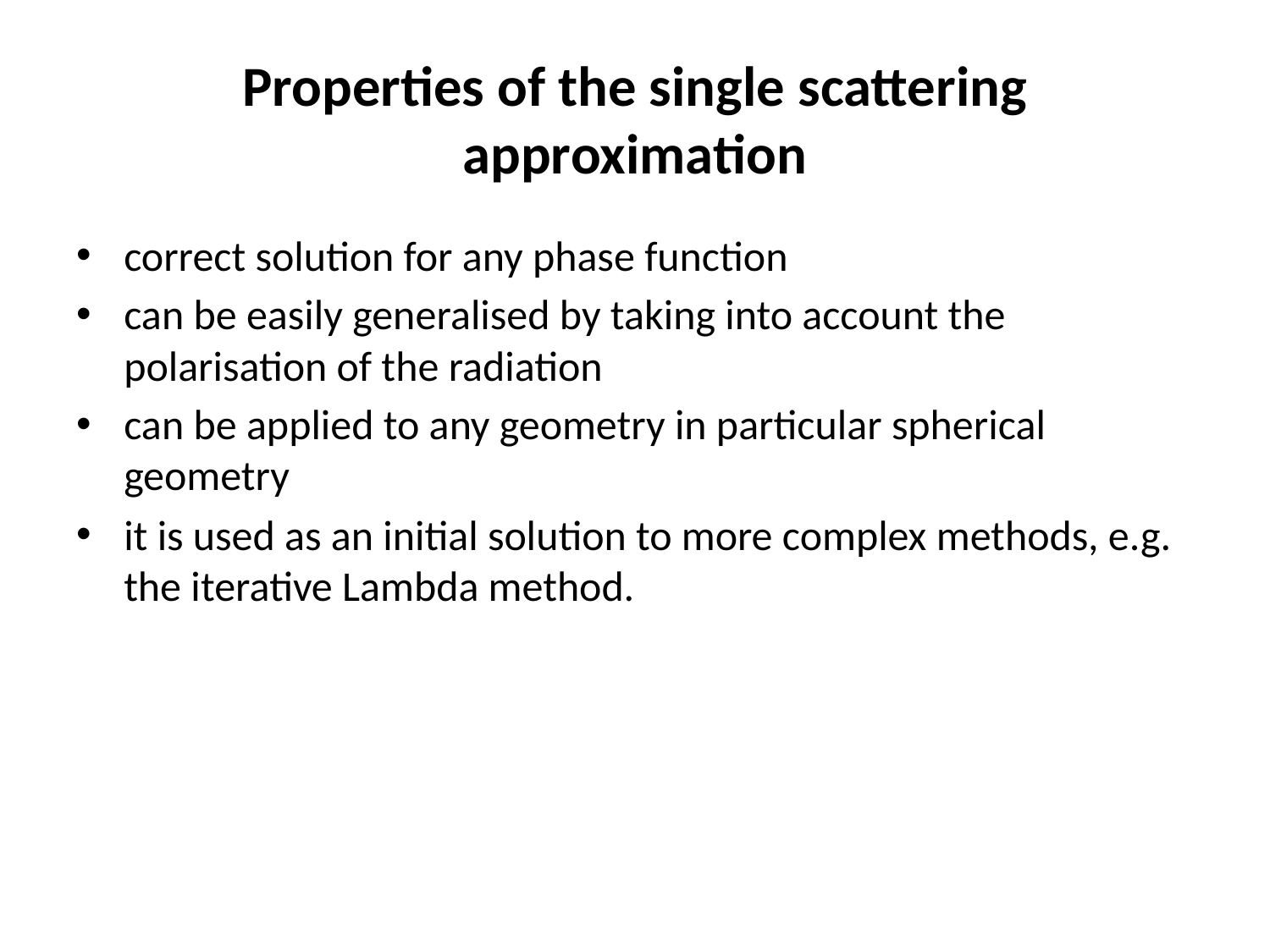

# Properties of the single scattering approximation
correct solution for any phase function
can be easily generalised by taking into account the polarisation of the radiation
can be applied to any geometry in particular spherical geometry
it is used as an initial solution to more complex methods, e.g. the iterative Lambda method.